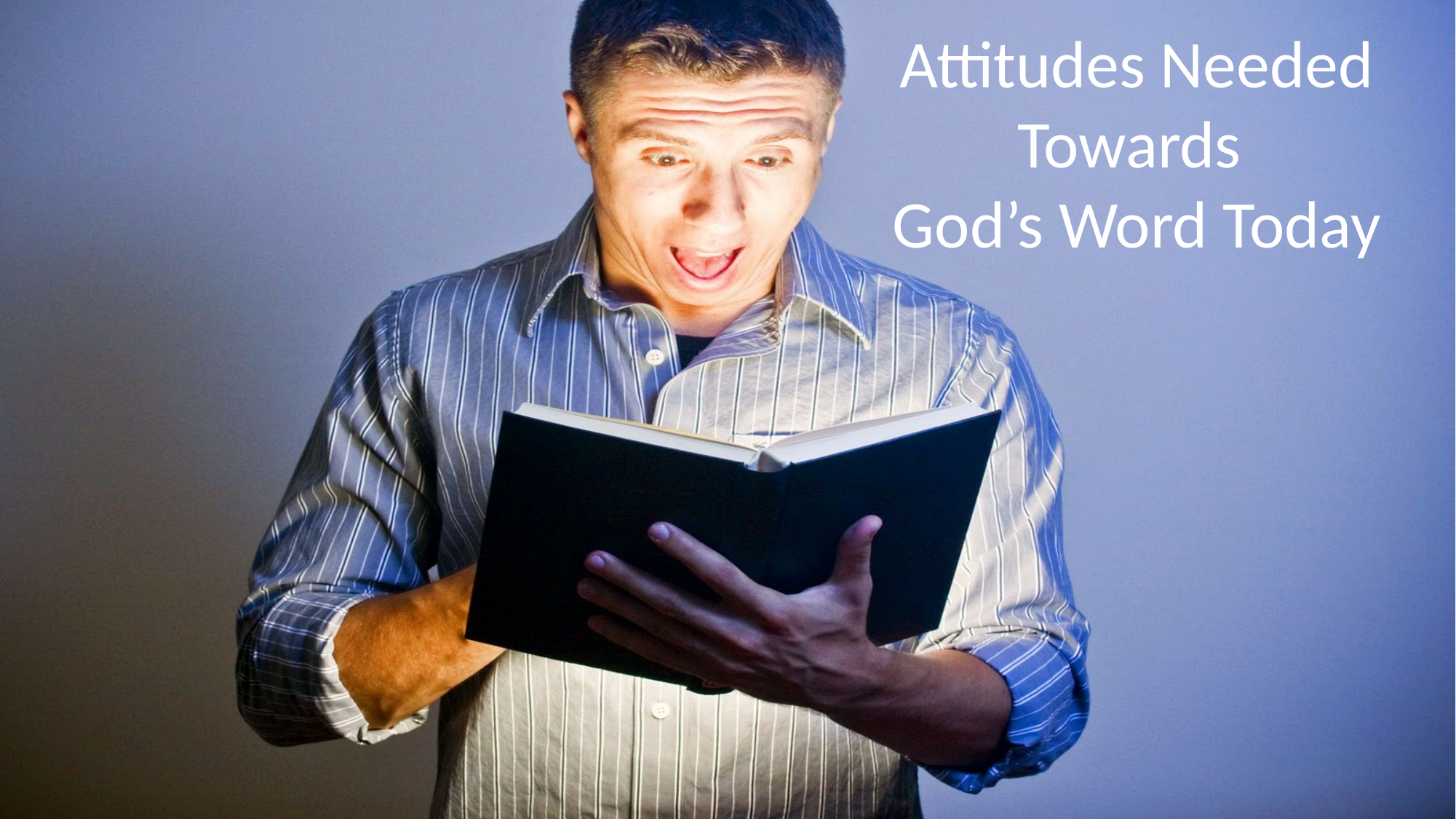

# Attitudes Needed Towards God’s Word Today